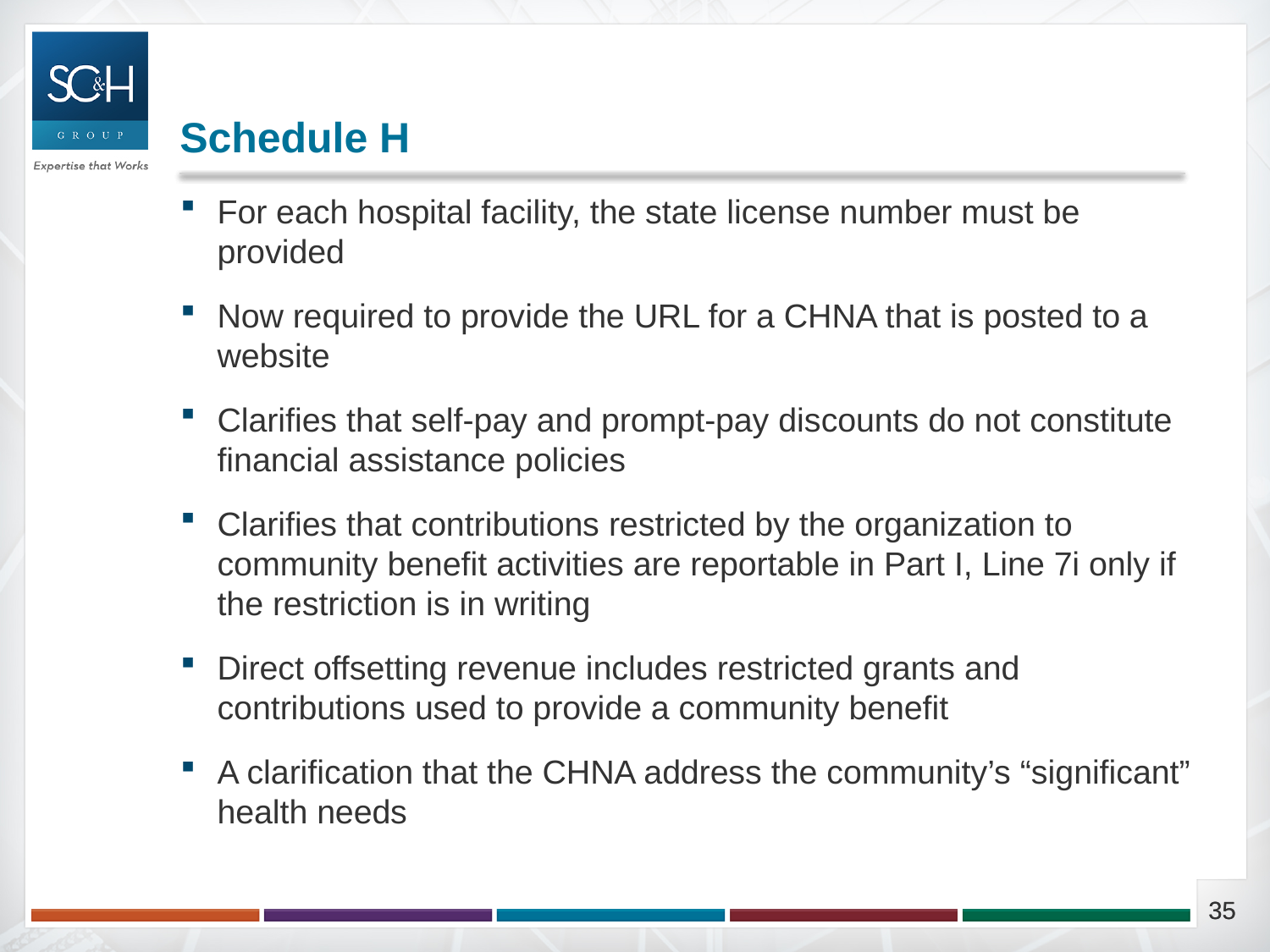

# Schedule H
For each hospital facility, the state license number must be provided
Now required to provide the URL for a CHNA that is posted to a website
Clarifies that self-pay and prompt-pay discounts do not constitute financial assistance policies
Clarifies that contributions restricted by the organization to community benefit activities are reportable in Part I, Line 7i only if the restriction is in writing
Direct offsetting revenue includes restricted grants and contributions used to provide a community benefit
A clarification that the CHNA address the community’s “significant” health needs